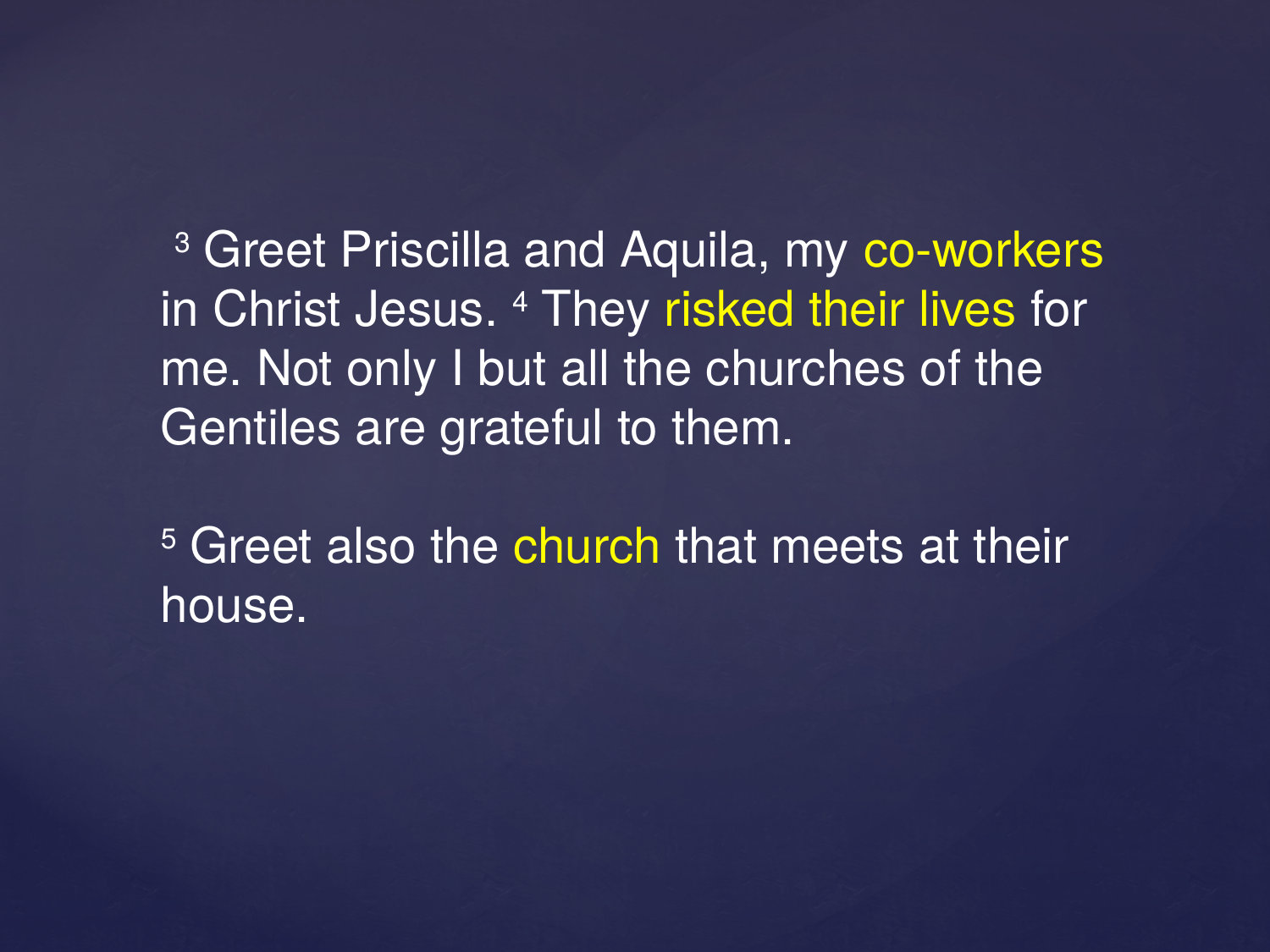

3 Greet Priscilla and Aquila, my co-workers in Christ Jesus. 4 They risked their lives for me. Not only I but all the churches of the Gentiles are grateful to them.

5 Greet also the church that meets at their house.